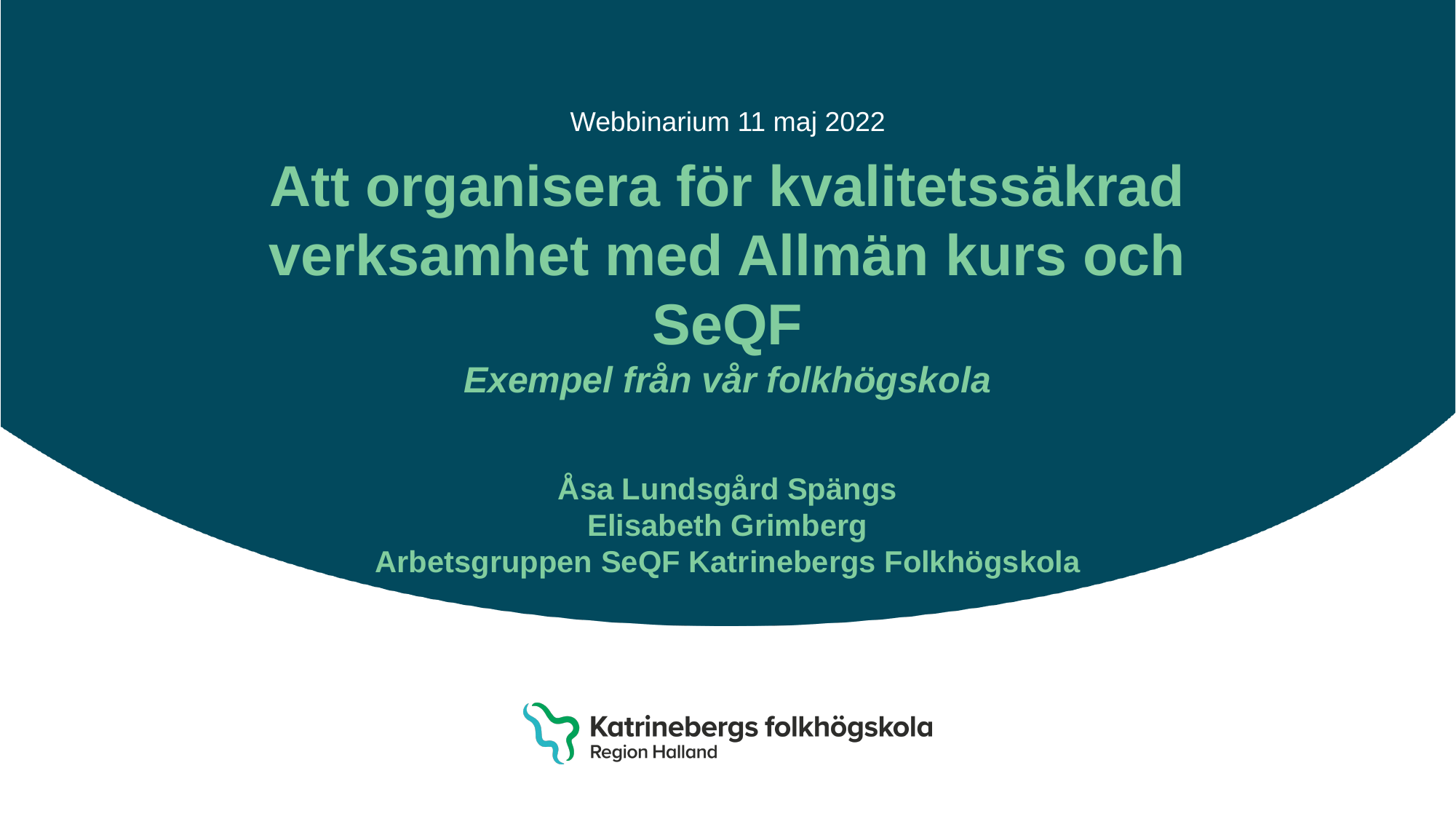

Webbinarium 11 maj 2022
# Att organisera för kvalitetssäkrad verksamhet med Allmän kurs och SeQF Exempel från vår folkhögskola Åsa Lundsgård Spängs Elisabeth Grimberg Arbetsgruppen SeQF Katrinebergs Folkhögskola
Region Halland  │
Katrinebergs folkhögskola
17